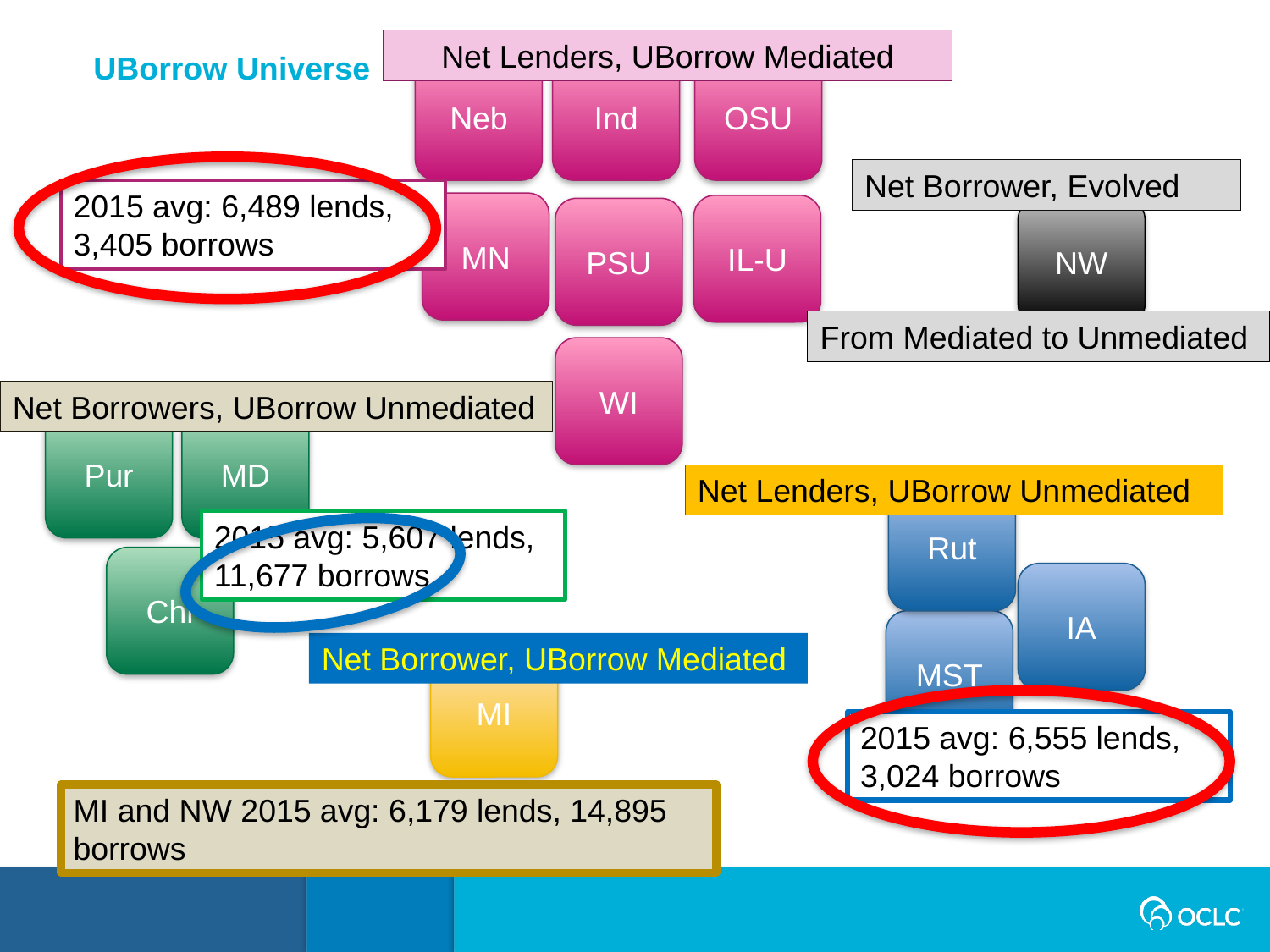

Net Lenders, UBorrow Mediated
UBorrow Universe
Neb
Ind
OSU

Net Borrower, Evolved
2015 avg: 6,489 lends, 3,405 borrows
MN
IL-U
PSU
NW
From Mediated to Unmediated
WI
Net Borrowers, UBorrow Unmediated
Pur
MD
Net Lenders, UBorrow Unmediated
Rut
2015 avg: 5,607 lends, 11,677 borrows

Chi
IA
MST
Net Borrower, UBorrow Mediated
MI

2015 avg: 6,555 lends, 3,024 borrows
MI and NW 2015 avg: 6,179 lends, 14,895 borrows